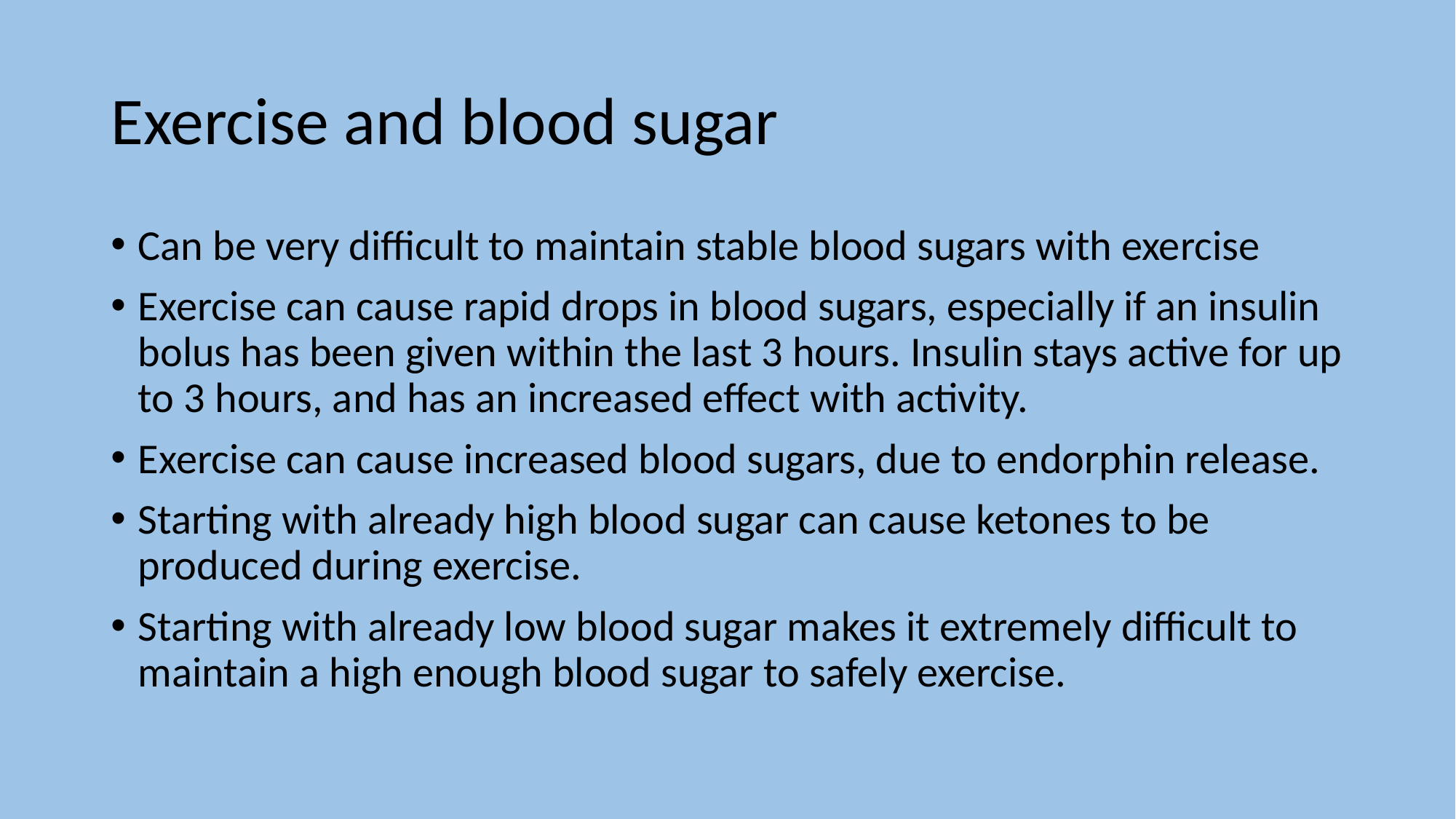

# Exercise and blood sugar
Can be very difficult to maintain stable blood sugars with exercise
Exercise can cause rapid drops in blood sugars, especially if an insulin bolus has been given within the last 3 hours. Insulin stays active for up to 3 hours, and has an increased effect with activity.
Exercise can cause increased blood sugars, due to endorphin release.
Starting with already high blood sugar can cause ketones to be produced during exercise.
Starting with already low blood sugar makes it extremely difficult to maintain a high enough blood sugar to safely exercise.